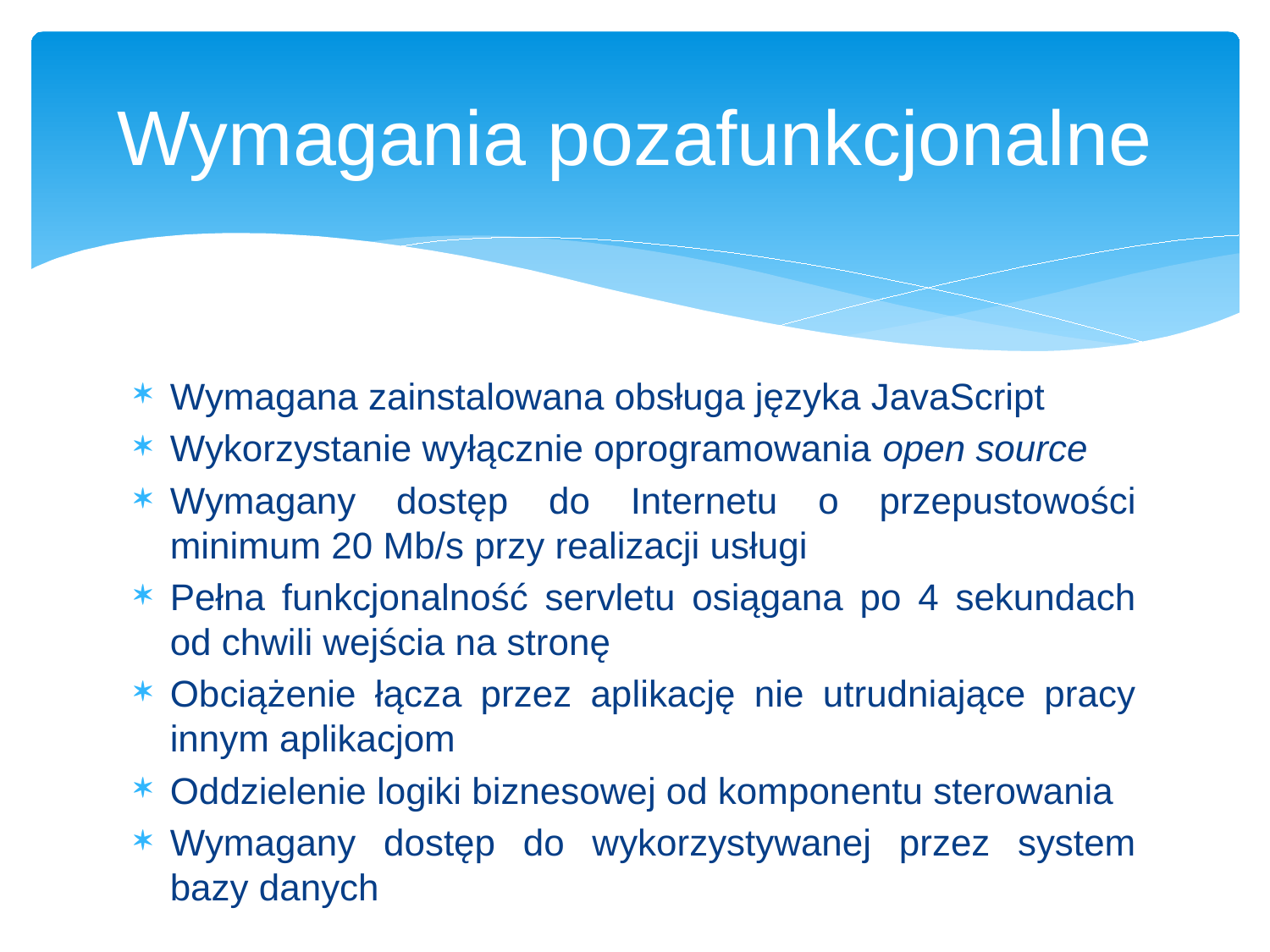

# Wymagania pozafunkcjonalne
Wymagana zainstalowana obsługa języka JavaScript
Wykorzystanie wyłącznie oprogramowania open source
Wymagany dostęp do Internetu o przepustowości minimum 20 Mb/s przy realizacji usługi
Pełna funkcjonalność servletu osiągana po 4 sekundach od chwili wejścia na stronę
Obciążenie łącza przez aplikację nie utrudniające pracy innym aplikacjom
Oddzielenie logiki biznesowej od komponentu sterowania
Wymagany dostęp do wykorzystywanej przez system bazy danych